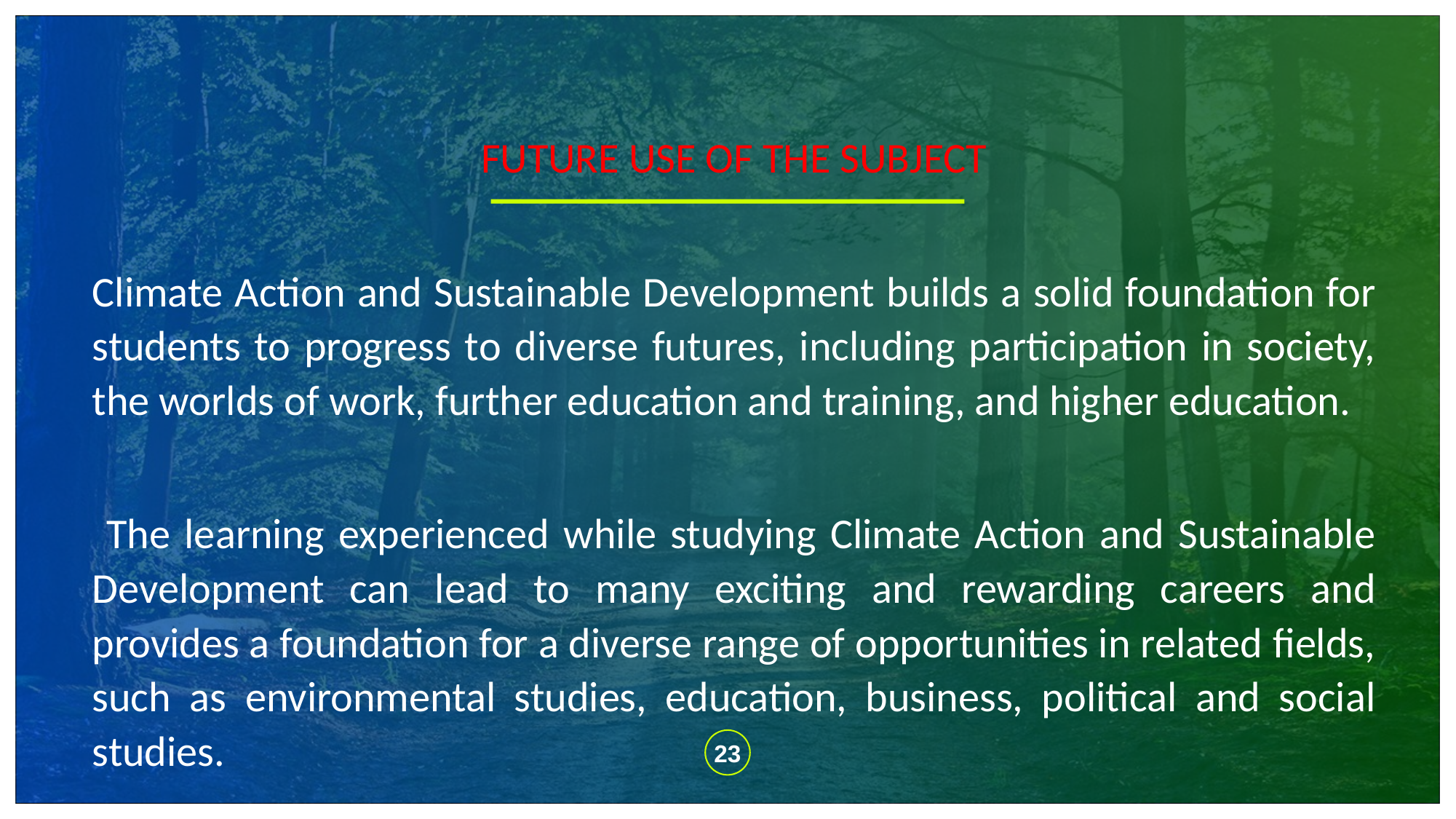

FUTURE USE OF THE SUBJECT

Climate Action and Sustainable Development builds a solid foundation for students to progress to diverse futures, including participation in society, the worlds of work, further education and training, and higher education.

 The learning experienced while studying Climate Action and Sustainable Development can lead to many exciting and rewarding careers and provides a foundation for a diverse range of opportunities in related fields, such as environmental studies, education, business, political and social studies.
23